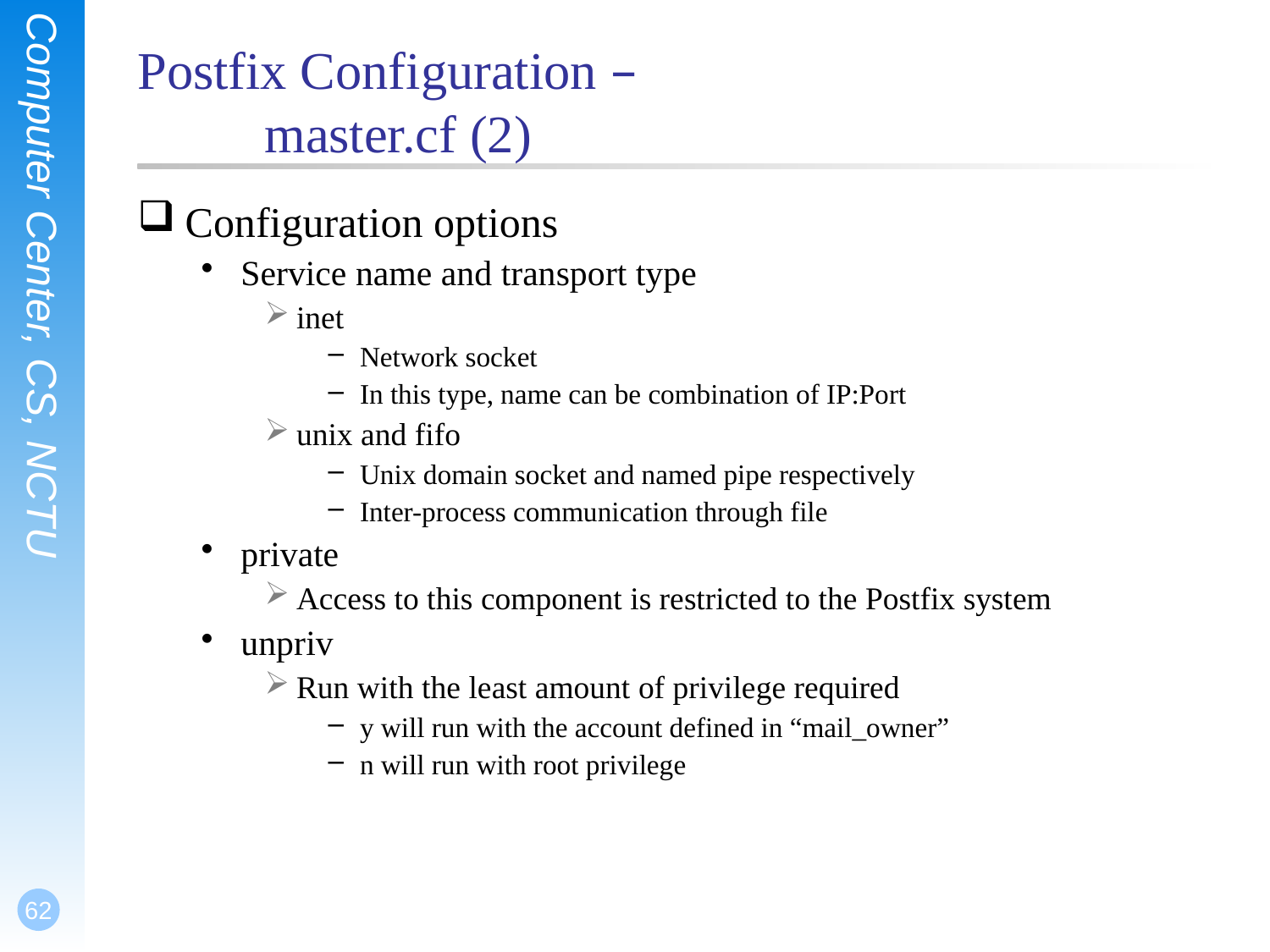

# Postfix Configuration – master.cf (2)
Configuration options
Service name and transport type
inet
Network socket
In this type, name can be combination of IP:Port
unix and fifo
Unix domain socket and named pipe respectively
Inter-process communication through file
private
Access to this component is restricted to the Postfix system
unpriv
Run with the least amount of privilege required
y will run with the account defined in “mail_owner”
n will run with root privilege